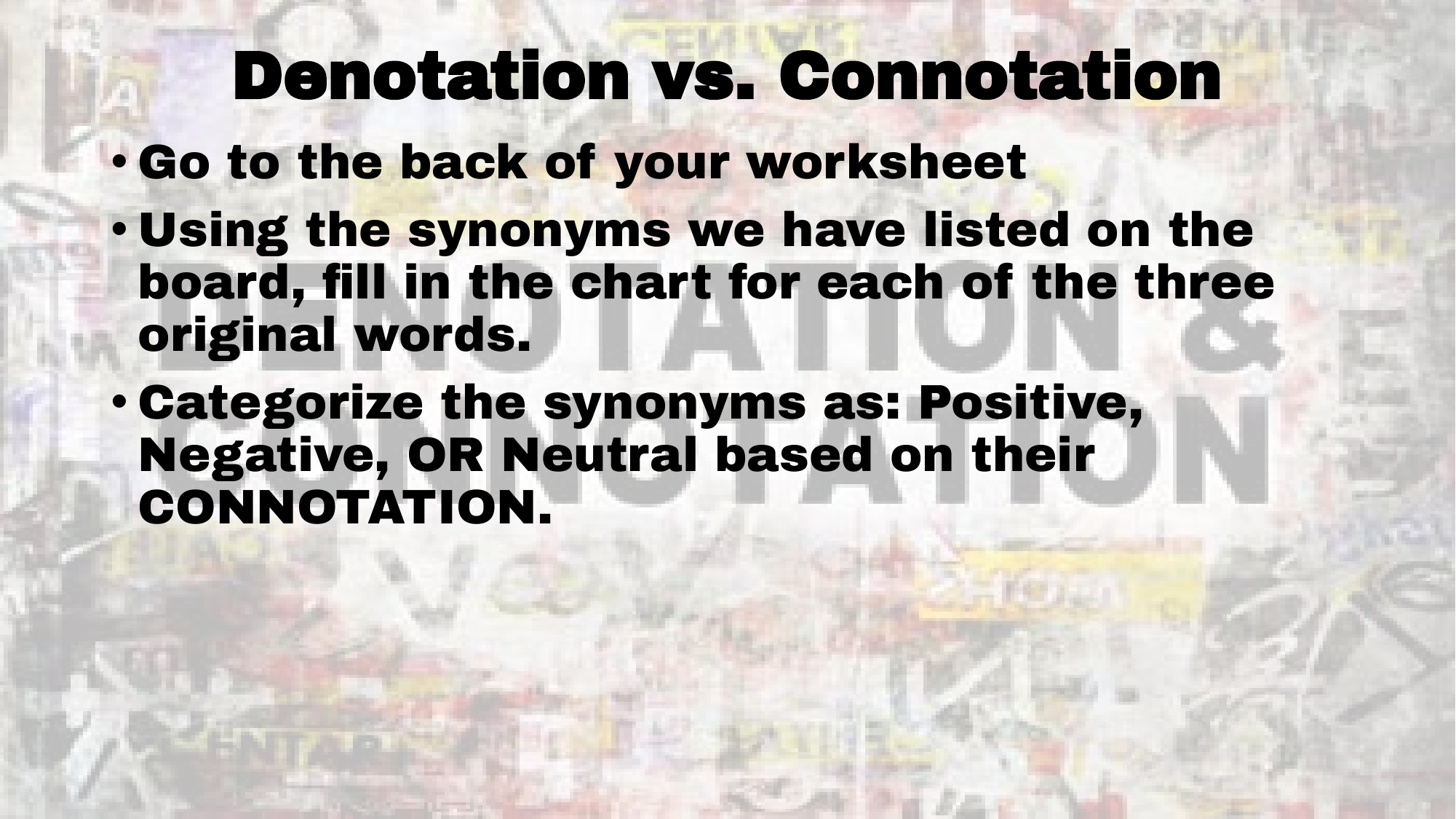

# Denotation vs. Connotation
Go to the back of your worksheet
Using the synonyms we have listed on the board, fill in the chart for each of the three original words.
Categorize the synonyms as: Positive, Negative, OR Neutral based on their CONNOTATION.